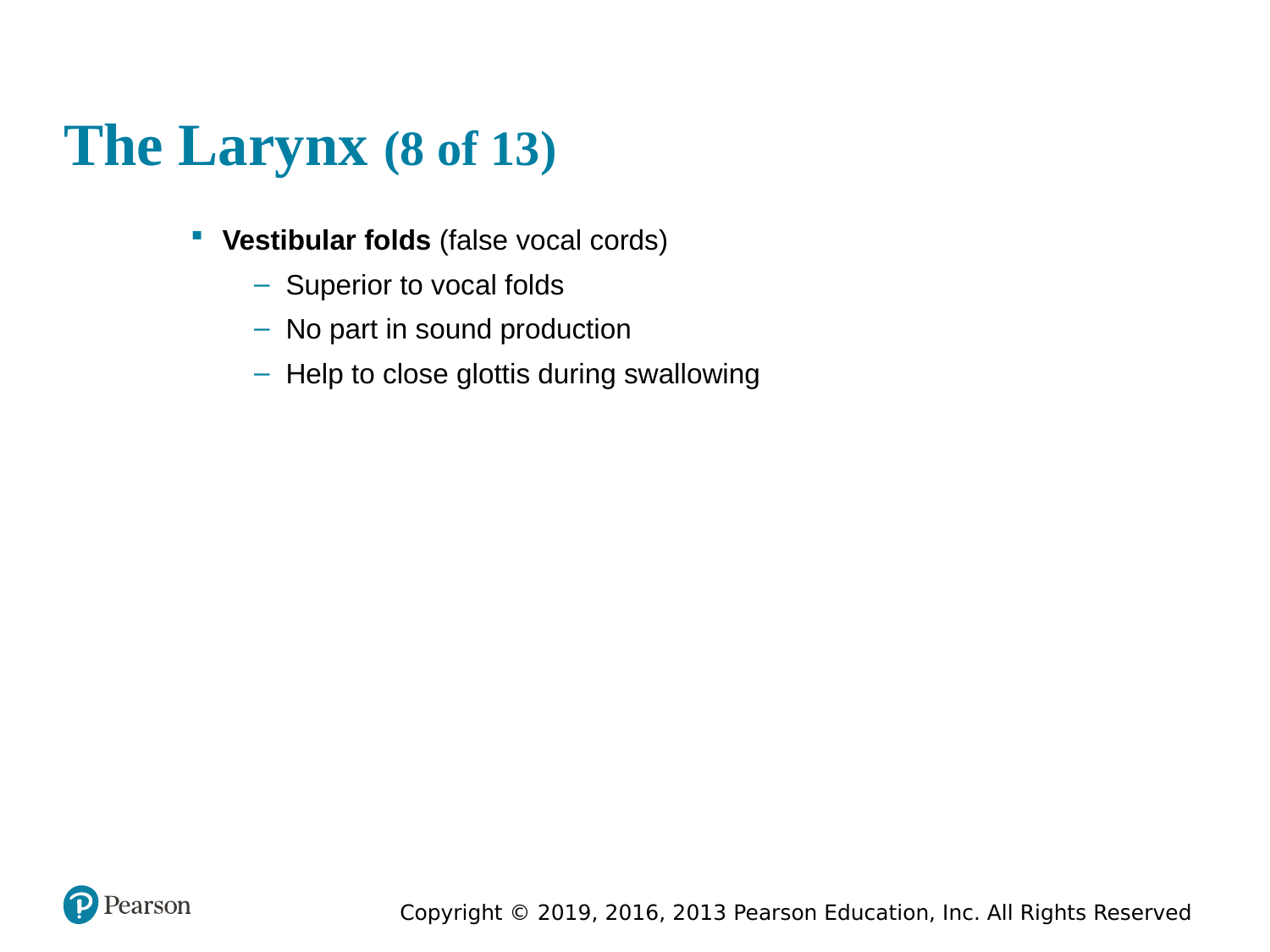

# The Larynx (8 of 13)
Vestibular folds (false vocal cords)
Superior to vocal folds
No part in sound production
Help to close glottis during swallowing